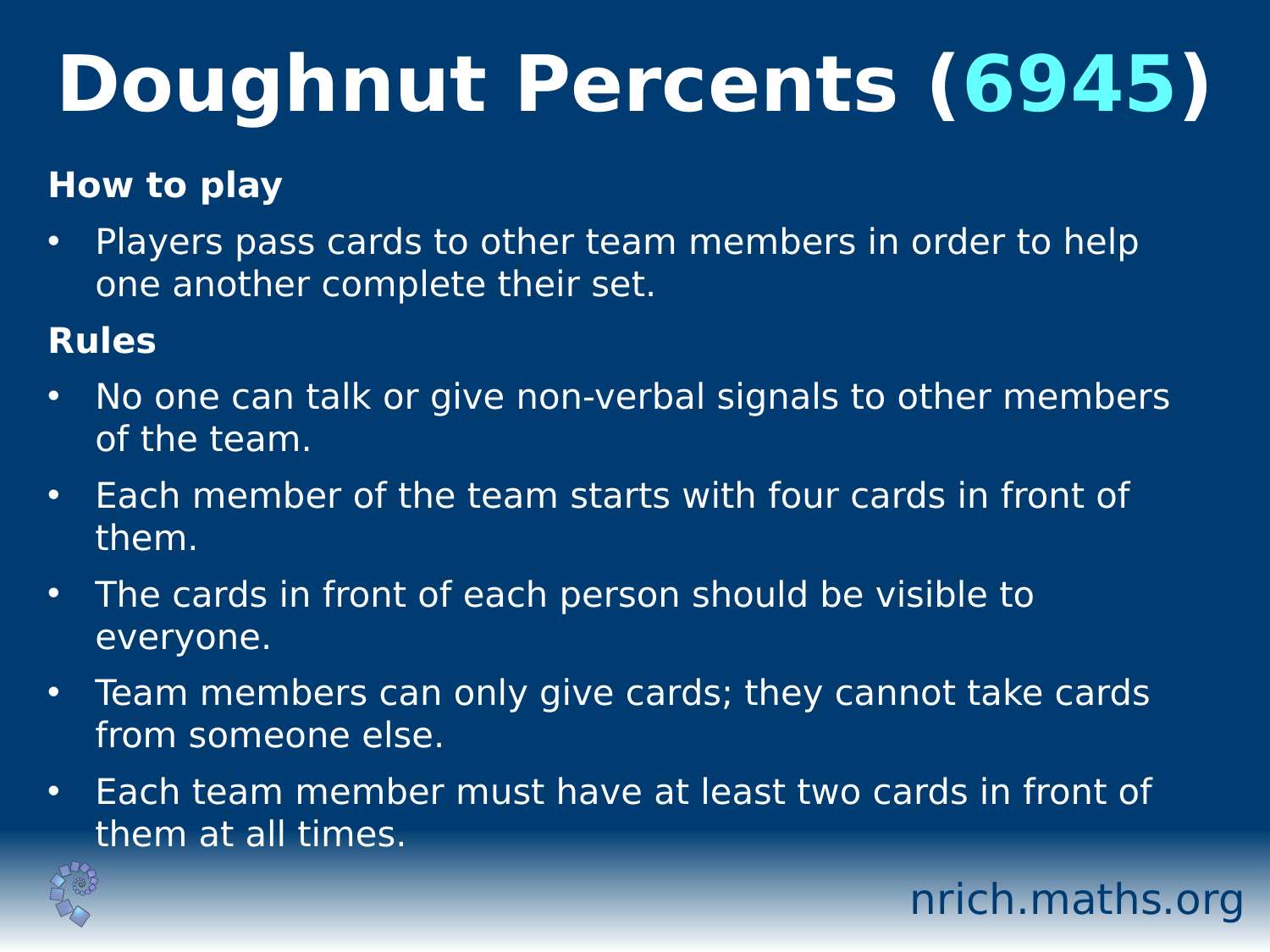

# Doughnut Percents (6945)
How to play
Players pass cards to other team members in order to help one another complete their set.
Rules
No one can talk or give non-verbal signals to other members of the team.
Each member of the team starts with four cards in front of them.
The cards in front of each person should be visible to everyone.
Team members can only give cards; they cannot take cards from someone else.
Each team member must have at least two cards in front of them at all times.

nrich.maths.org